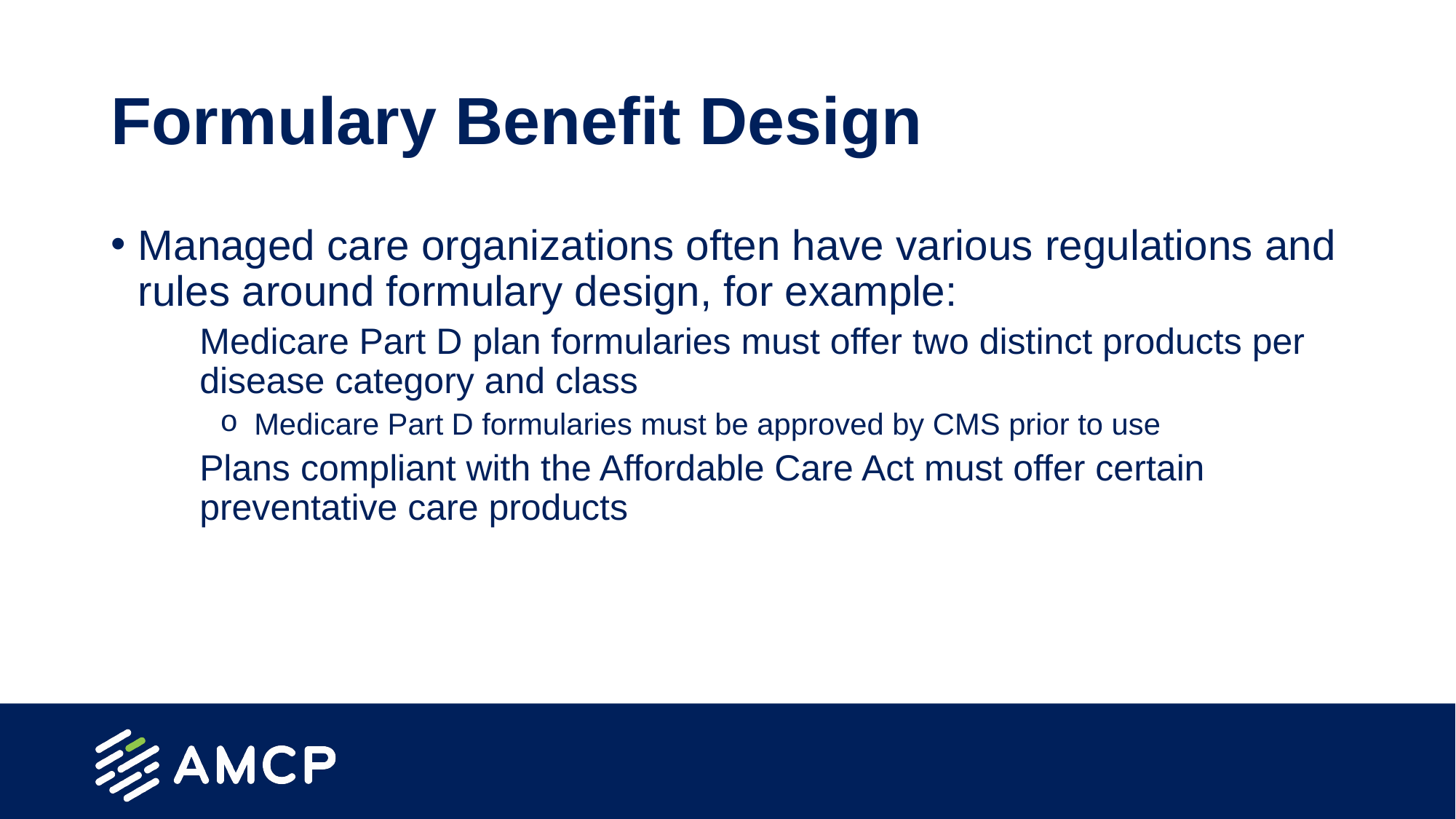

# Formulary Benefit Design
Managed care organizations often have various regulations and rules around formulary design, for example:
Medicare Part D plan formularies must offer two distinct products per disease category and class
Medicare Part D formularies must be approved by CMS prior to use
Plans compliant with the Affordable Care Act must offer certain preventative care products